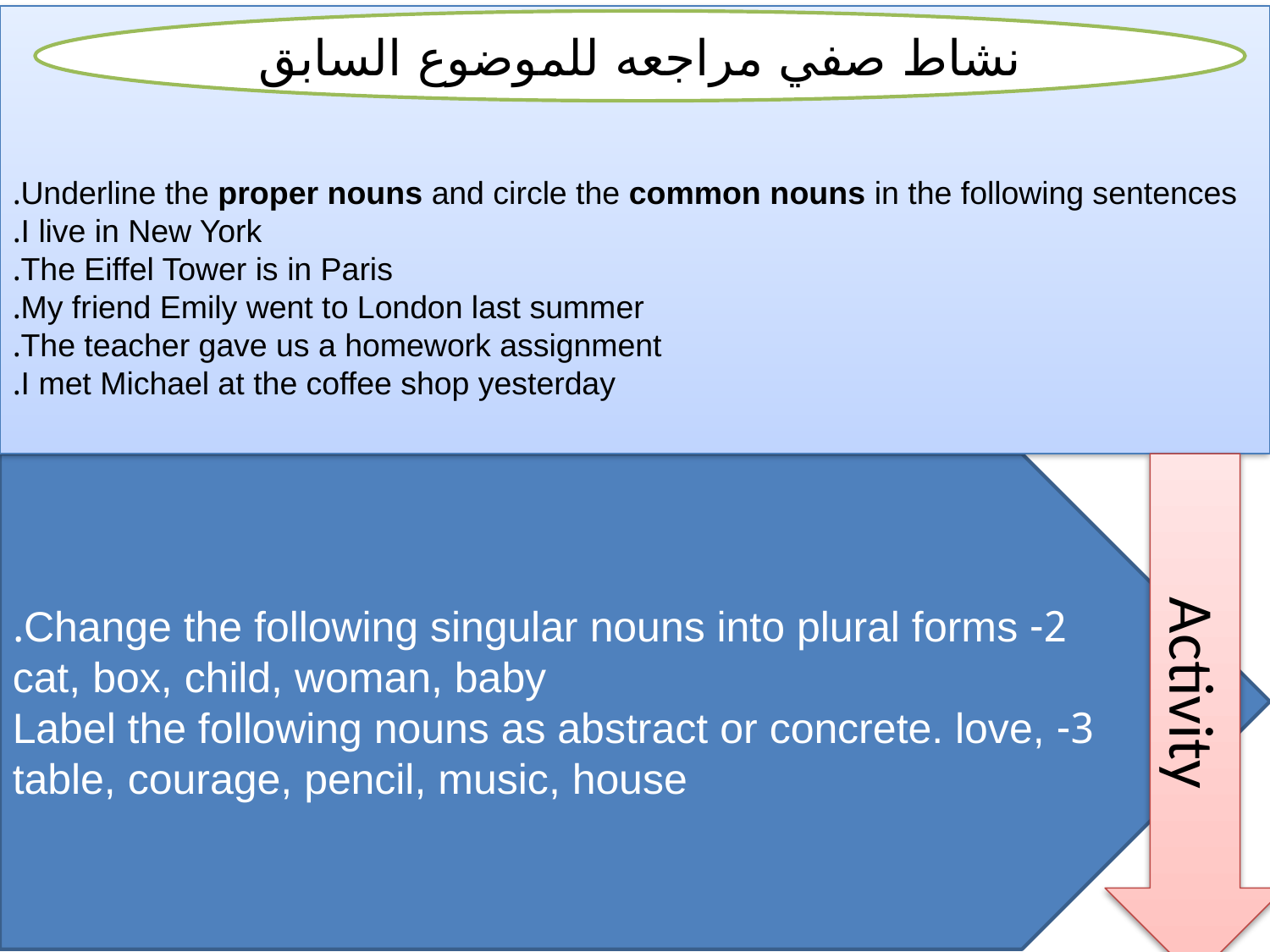

Underline the proper nouns and circle the common nouns in the following sentences.
I live in New York.
The Eiffel Tower is in Paris.
My friend Emily went to London last summer.
The teacher gave us a homework assignment.
I met Michael at the coffee shop yesterday.
نشاط صفي مراجعه للموضوع السابق
2- Change the following singular nouns into plural forms.
cat, box, child, woman, baby
3- Label the following nouns as abstract or concrete. love, table, courage, pencil, music, house
Activity